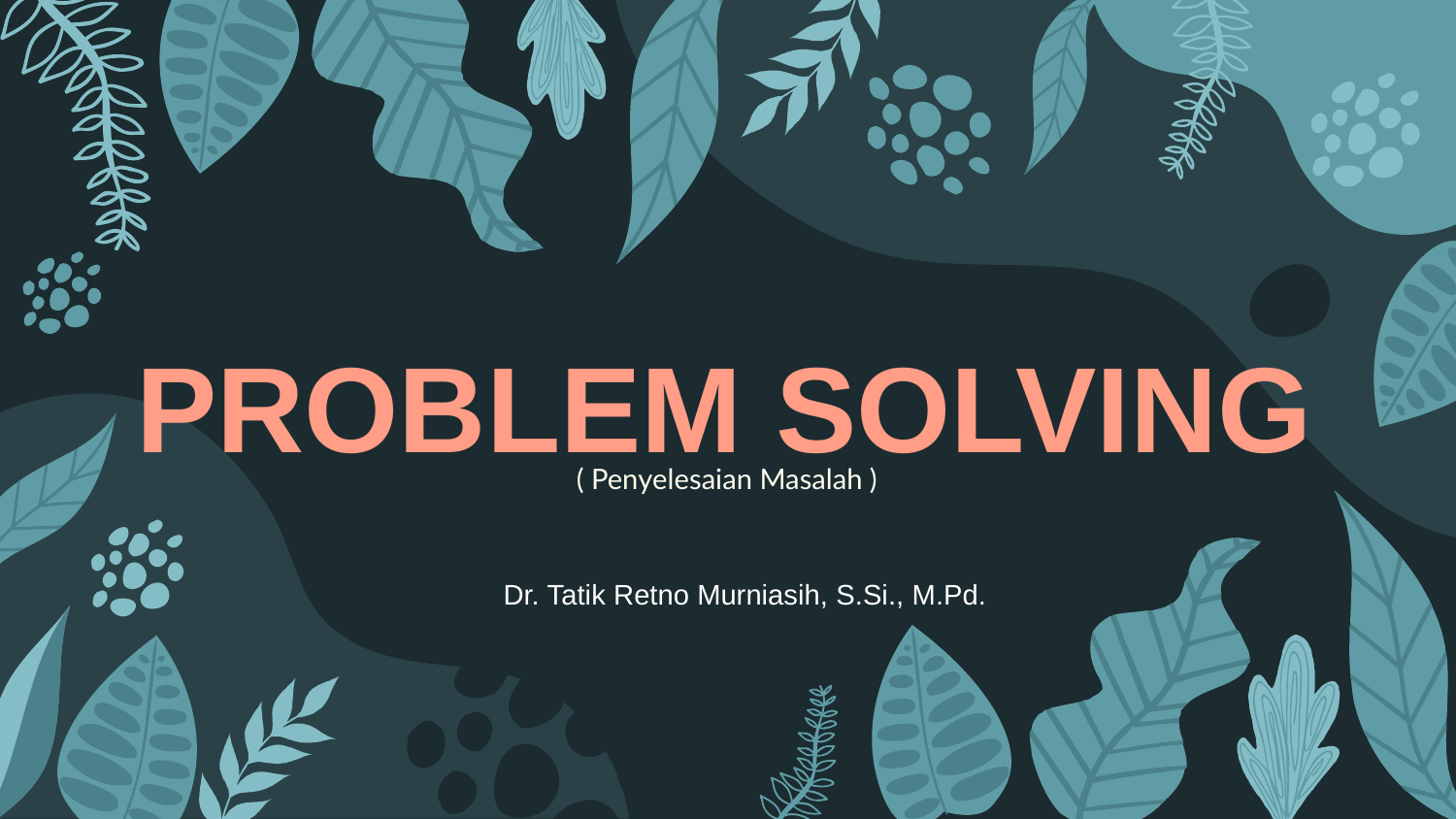

# PROBLEM SOLVING
( Penyelesaian Masalah )
Dr. Tatik Retno Murniasih, S.Si., M.Pd.